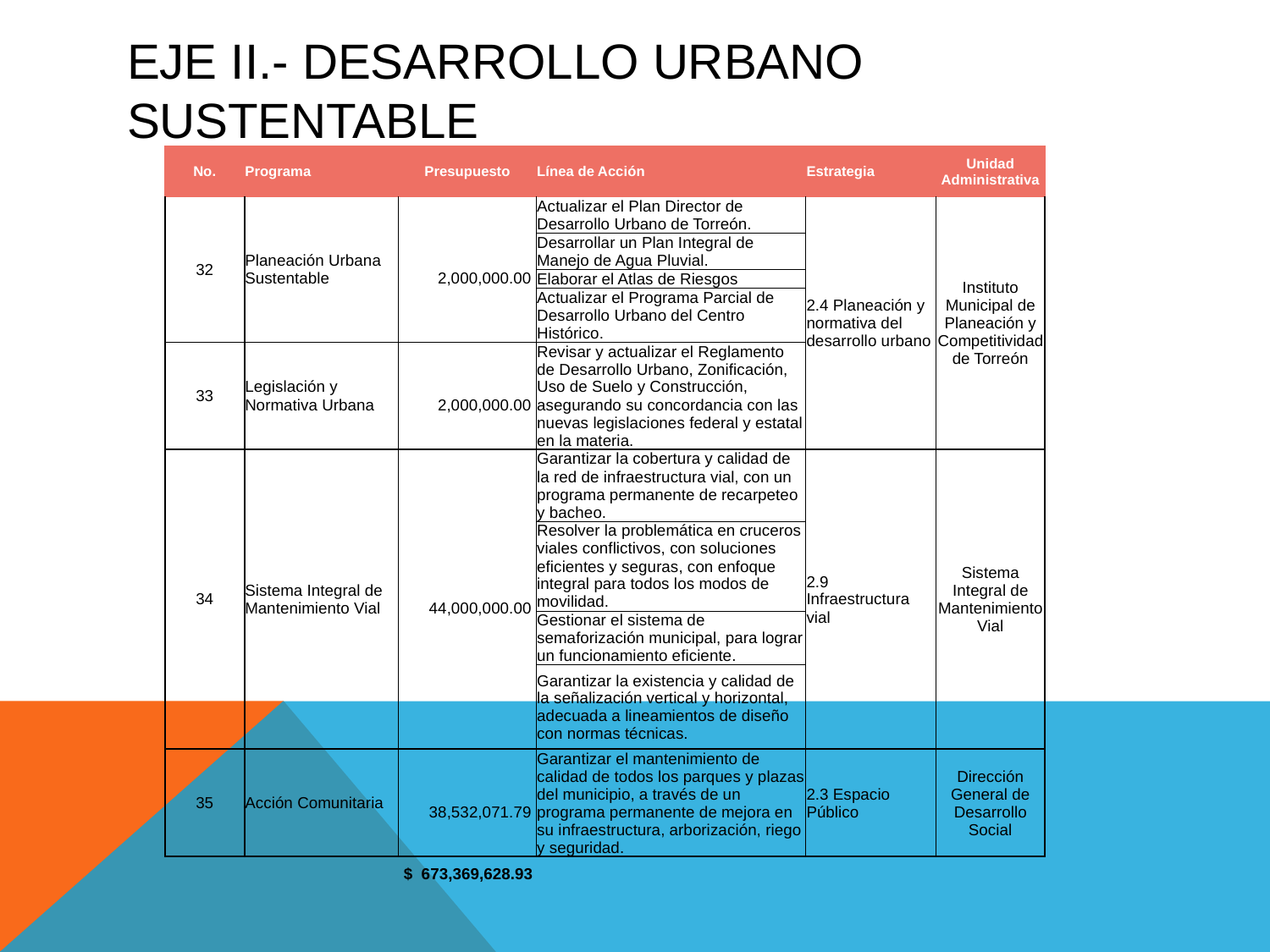

# EJE ii.- Desarrollo urbano sustentable
| No. | Programa | Presupuesto | Línea de Acción | Estrategia | Unidad Administrativa |
| --- | --- | --- | --- | --- | --- |
| 32 | Planeación Urbana Sustentable | 2,000,000.00 | Actualizar el Plan Director de Desarrollo Urbano de Torreón. | 2.4 Planeación y normativa del desarrollo urbano | Instituto Municipal de Planeación y Competitividad de Torreón |
|  |  |  | Desarrollar un Plan Integral de Manejo de Agua Pluvial. |  |  |
|  |  |  | Elaborar el Atlas de Riesgos |  |  |
|  |  |  | Actualizar el Programa Parcial de Desarrollo Urbano del Centro Histórico. |  |  |
| 33 | Legislación y Normativa Urbana | 2,000,000.00 | Revisar y actualizar el Reglamento de Desarrollo Urbano, Zonificación, Uso de Suelo y Construcción, asegurando su concordancia con las nuevas legislaciones federal y estatal en la materia. |  |  |
| 34 | Sistema Integral de Mantenimiento Vial | 44,000,000.00 | Garantizar la cobertura y calidad de la red de infraestructura vial, con un programa permanente de recarpeteo y bacheo. | 2.9 Infraestructura vial | Sistema Integral de Mantenimiento Vial |
|  |  |  | Resolver la problemática en cruceros viales conflictivos, con soluciones eficientes y seguras, con enfoque integral para todos los modos de movilidad. |  |  |
|  |  |  | Gestionar el sistema de semaforización municipal, para lograr un funcionamiento eficiente. |  |  |
|  |  |  | Garantizar la existencia y calidad de la señalización vertical y horizontal, adecuada a lineamientos de diseño con normas técnicas. |  |  |
| 35 | Acción Comunitaria | 38,532,071.79 | Garantizar el mantenimiento de calidad de todos los parques y plazas del municipio, a través de un programa permanente de mejora en su infraestructura, arborización, riego y seguridad. | 2.3 Espacio Público | Dirección General de Desarrollo Social |
|  |  | $ 673,369,628.93 |  |  |  |